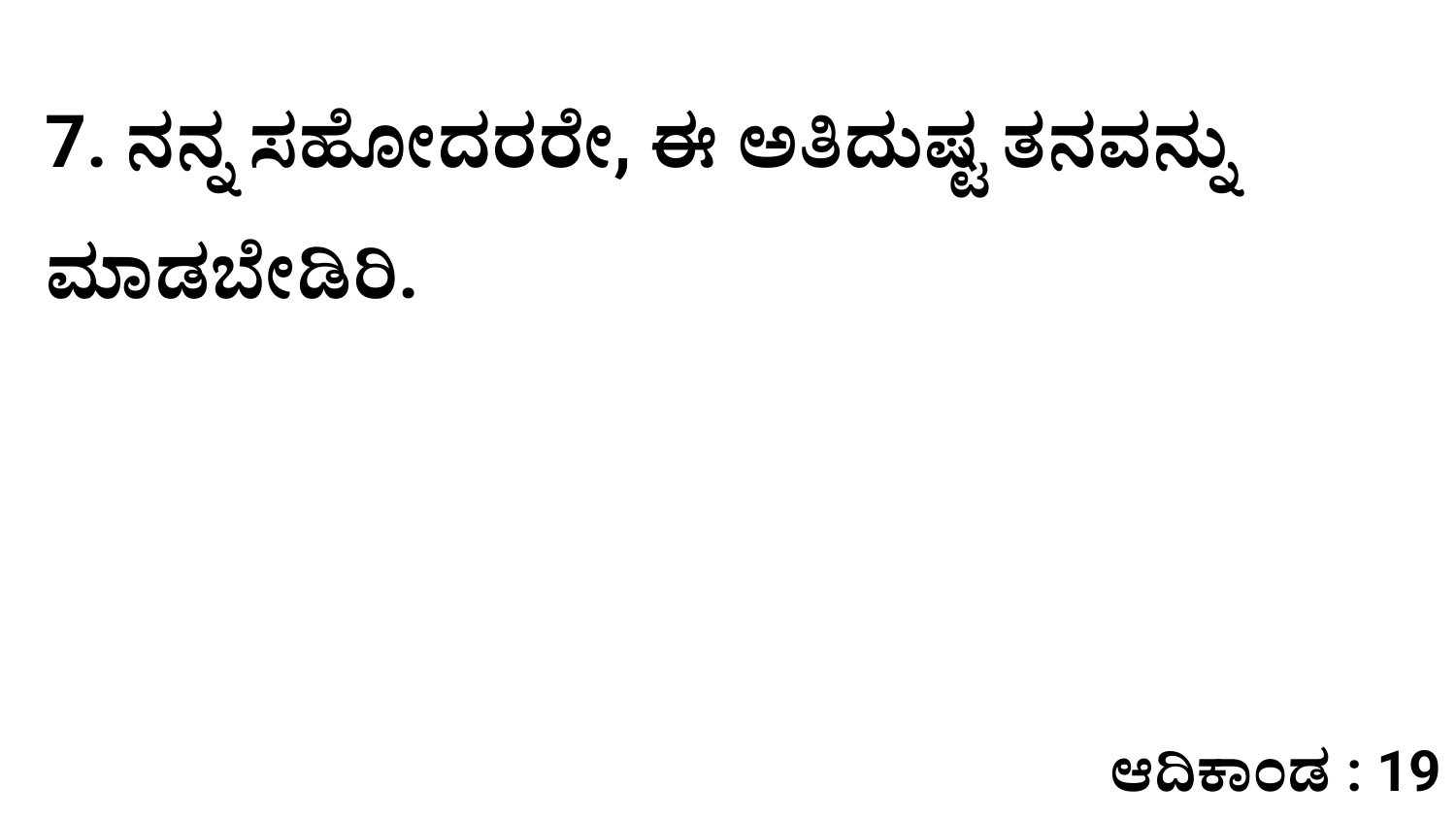

7. ನನ್ನ ಸಹೋದರರೇ, ಈ ಅತಿದುಷ್ಟ ತನವನ್ನು ಮಾಡಬೇಡಿರಿ.
ಆದಿಕಾಂಡ : 19